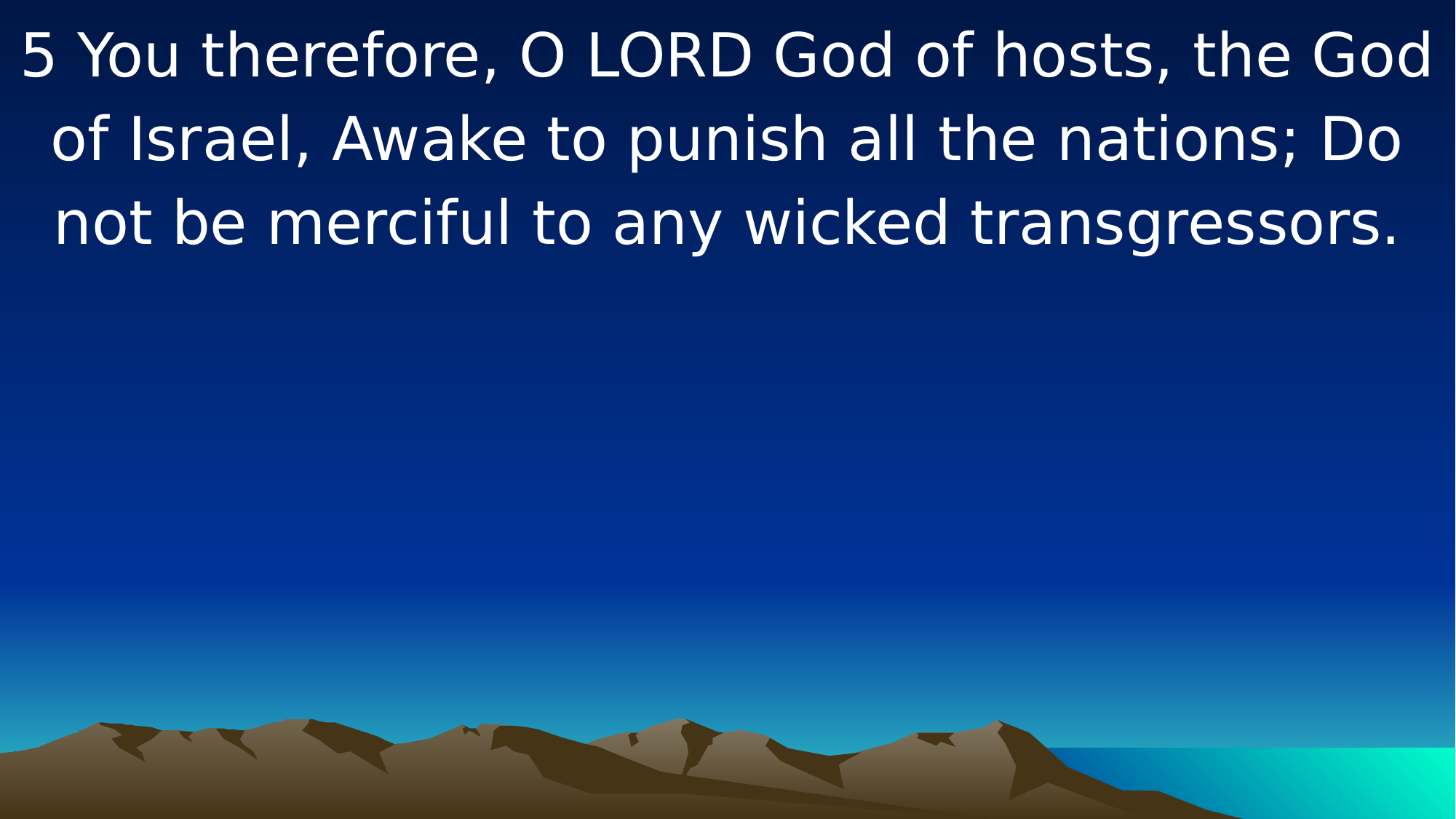

5 You therefore, O LORD God of hosts, the God of Israel, Awake to punish all the nations; Do not be merciful to any wicked transgressors.